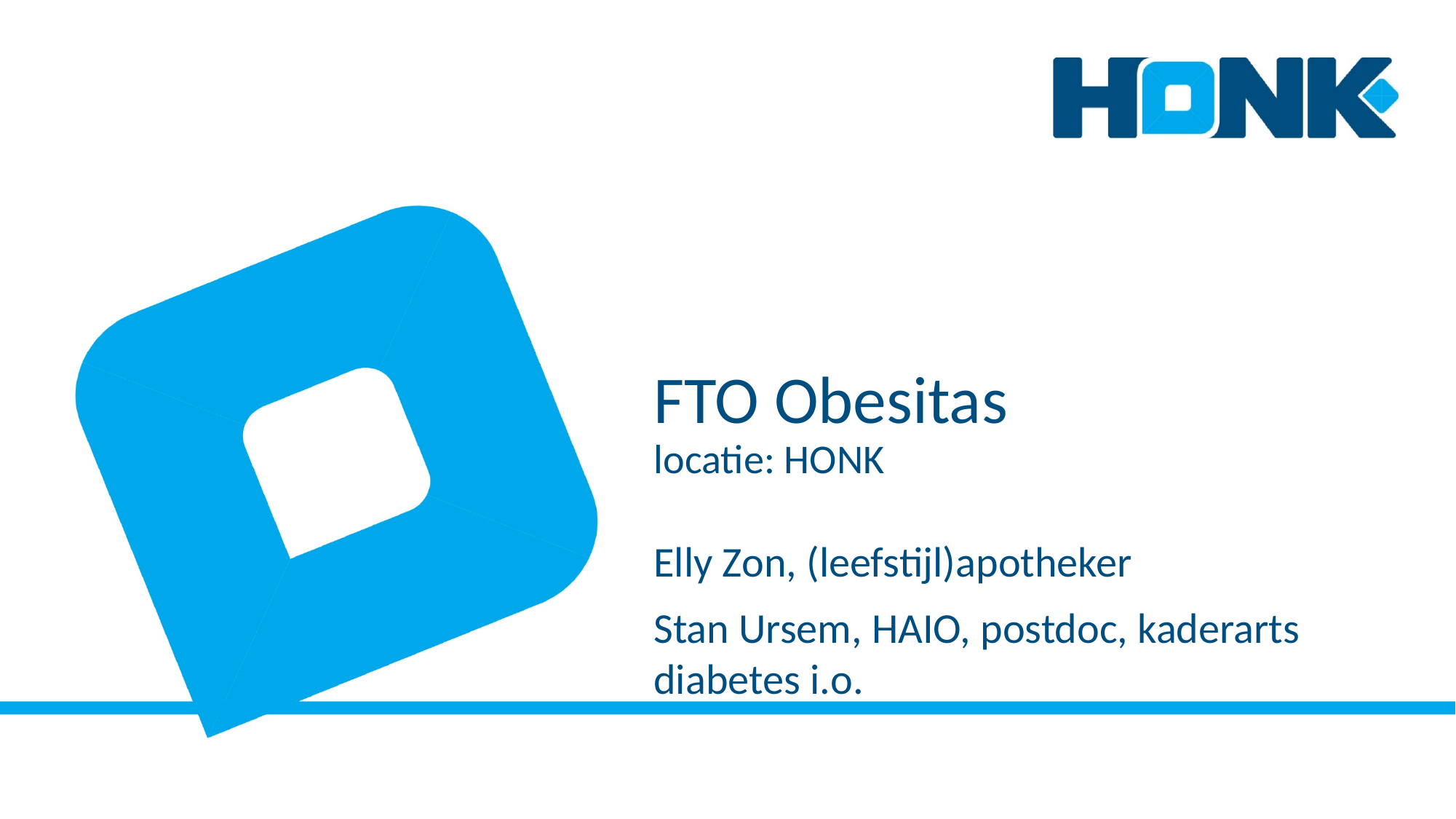

# FTO Obesitas locatie: HONK
Elly Zon, (leefstijl)apotheker
Stan Ursem, HAIO, postdoc, kaderarts diabetes i.o.